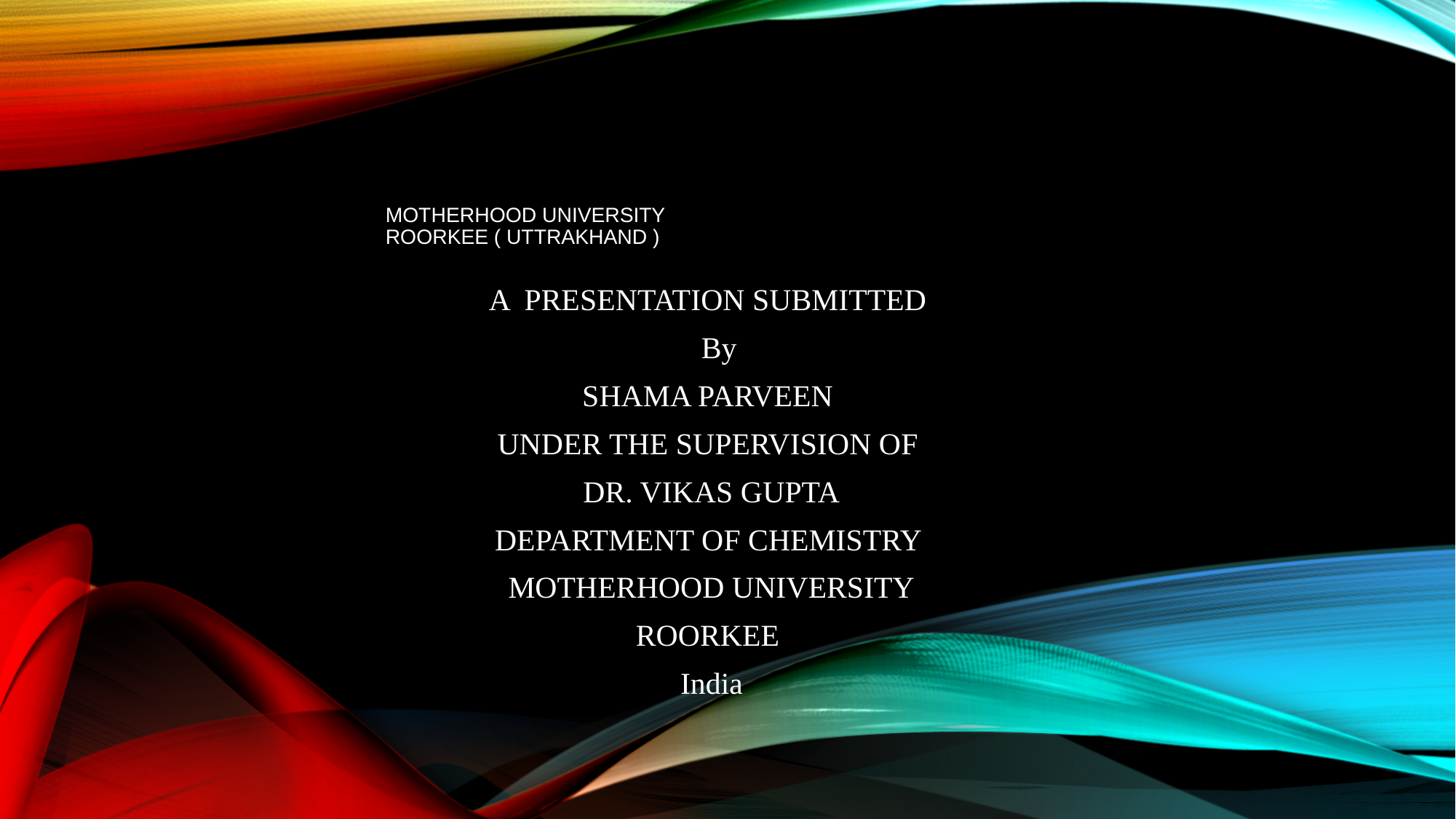

# Motherhood University ROORKEE ( UTTRAKHAND )
A  PRESENTATION SUBMITTED
  By
SHAMA PARVEEN
UNDER THE SUPERVISION OF
DR. VIKAS GUPTA
DEPARTMENT OF CHEMISTRY
MOTHERHOOD UNIVERSITY
ROORKEE
India